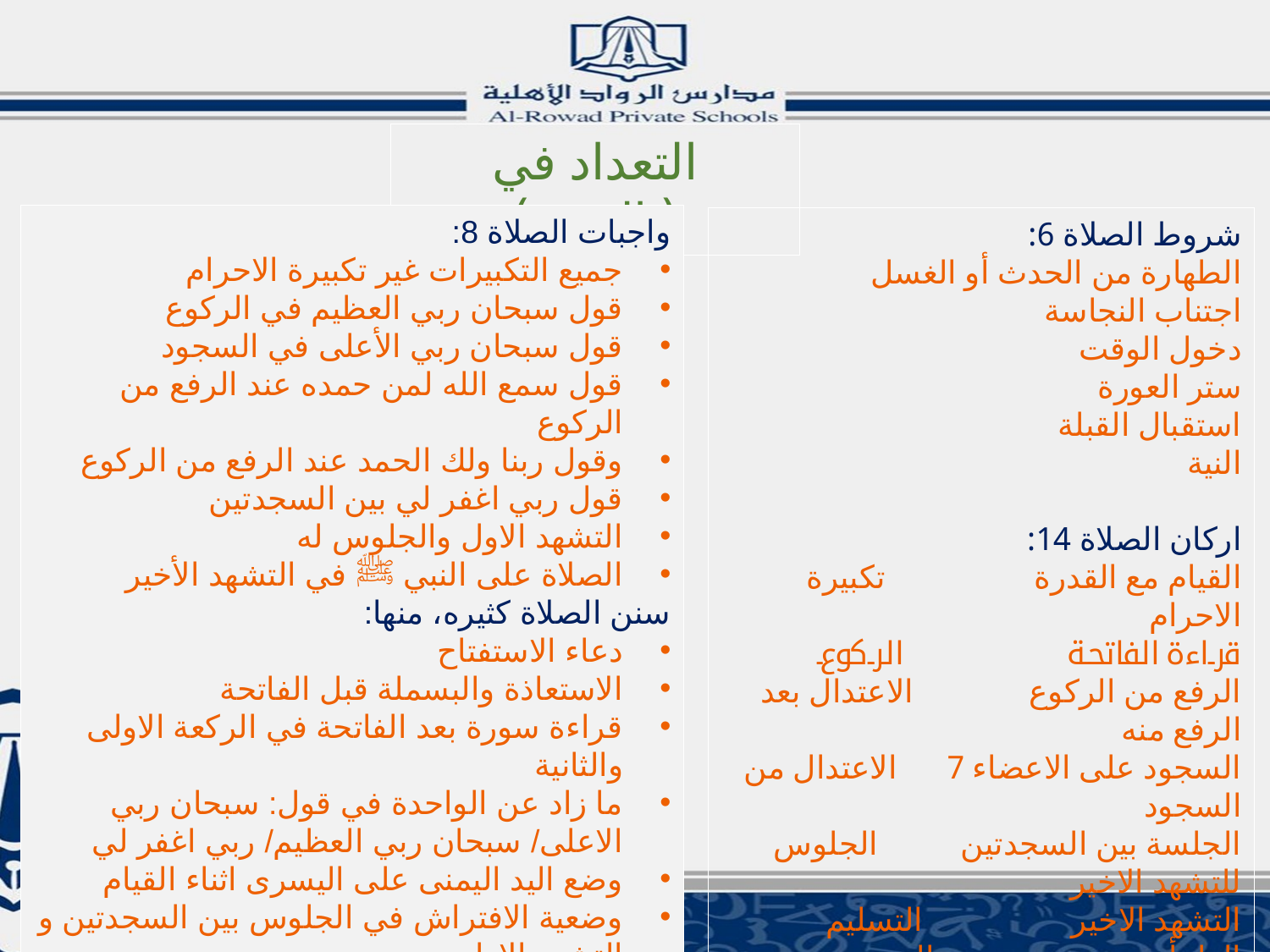

التعداد في ( الفقه )
واجبات الصلاة 8:
جميع التكبيرات غير تكبيرة الاحرام
قول سبحان ربي العظيم في الركوع
قول سبحان ربي الأعلى في السجود
قول سمع الله لمن حمده عند الرفع من الركوع
وقول ربنا ولك الحمد عند الرفع من الركوع
قول ربي اغفر لي بين السجدتين
التشهد الاول والجلوس له
الصلاة على النبي ﷺ في التشهد الأخير
سنن الصلاة كثيره، منها:
دعاء الاستفتاح
الاستعاذة والبسملة قبل الفاتحة
قراءة سورة بعد الفاتحة في الركعة الاولى والثانية
ما زاد عن الواحدة في قول: سبحان ربي الاعلى/ سبحان ربي العظيم/ ربي اغفر لي
وضع اليد اليمنى على اليسرى اثناء القيام
وضعية الافتراش في الجلوس بين السجدتين و التشهد الاول
التورك في التشهد الاخير
شروط الصلاة 6:
الطهارة من الحدث أو الغسل
اجتناب النجاسة
دخول الوقت
ستر العورة
استقبال القبلة
النية

اركان الصلاة 14:
القيام مع القدرة                  تكبيرة الاحرام
قراءة الفاتحة                    الركوع
الرفع من الركوع              الاعتدال بعد الرفع منه
السجود على الاعضاء 7      الاعتدال من السجود
الجلسة بين السجدتين          الجلوس للتشهد الاخير
التشهد الاخير                  التسليم
الطمأنينة                       الترتيب